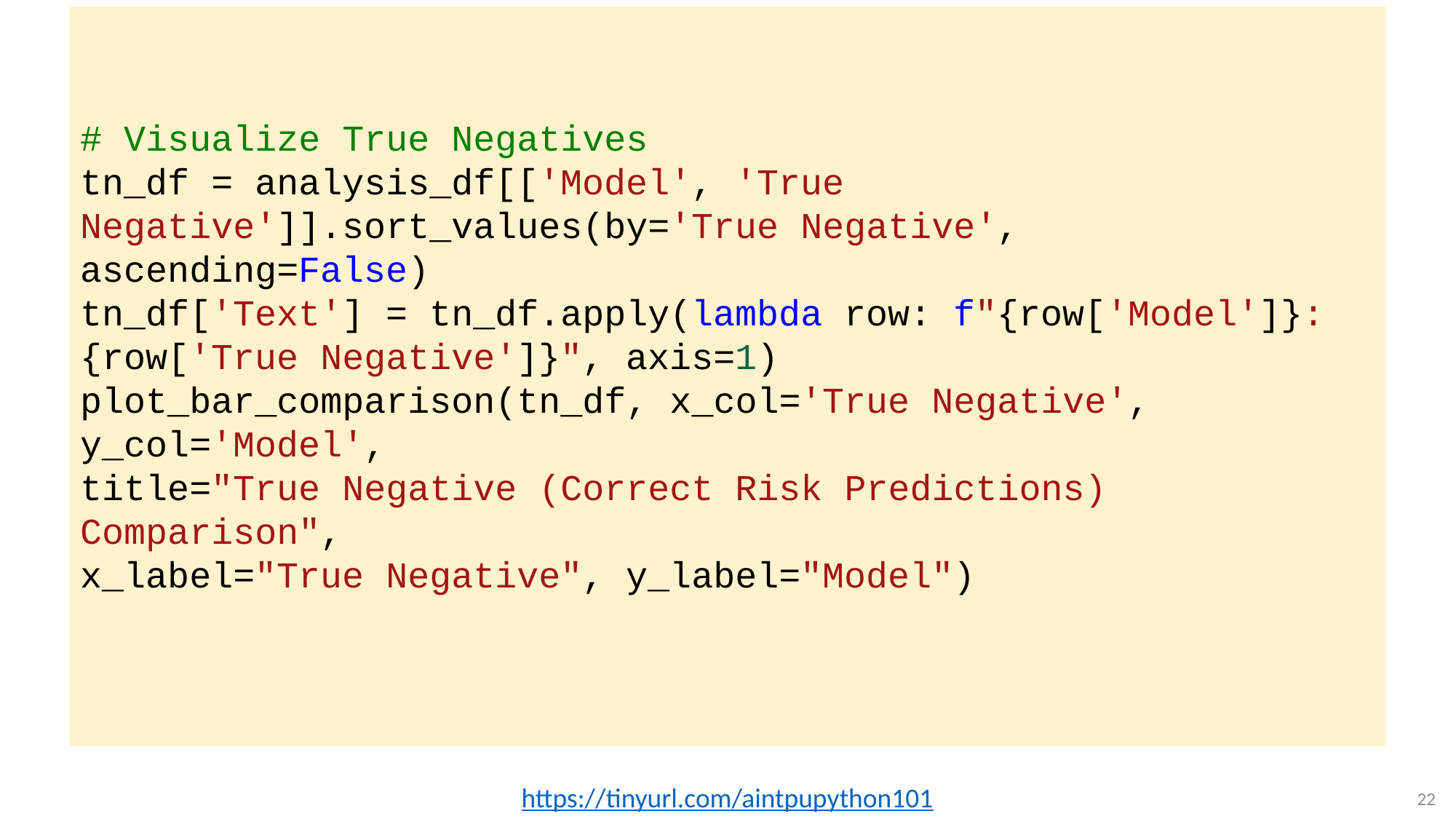

# Visualize True Negatives
tn_df = analysis_df[['Model', 'True Negative']].sort_values(by='True Negative', ascending=False)
tn_df['Text'] = tn_df.apply(lambda row: f"{row['Model']}: {row['True Negative']}", axis=1)
plot_bar_comparison(tn_df, x_col='True Negative', y_col='Model',
title="True Negative (Correct Risk Predictions) Comparison",
x_label="True Negative", y_label="Model")

https://tinyurl.com/aintpupython101
22